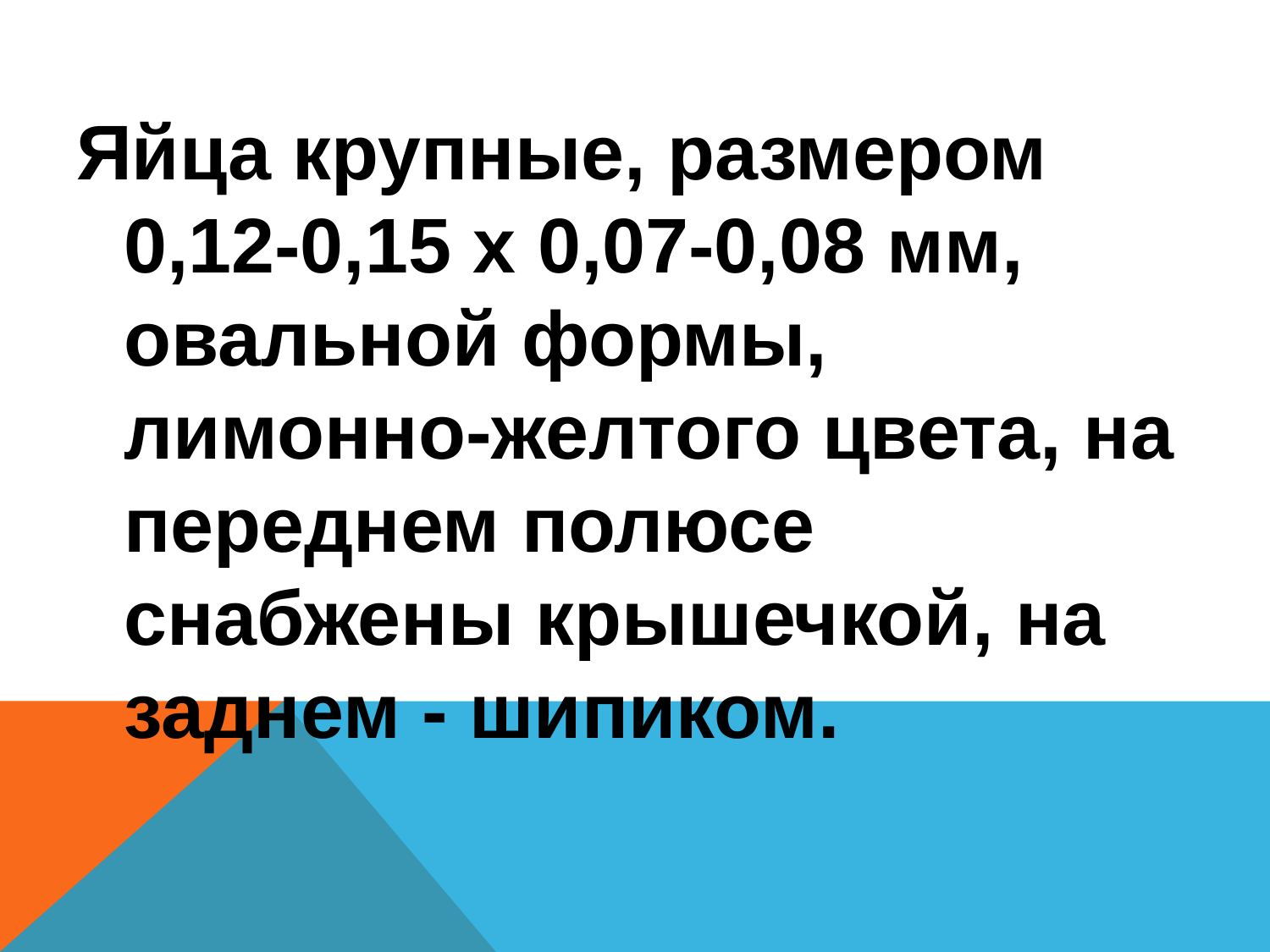

#
Яйца крупные, размером 0,12-0,15 х 0,07-0,08 мм, овальной формы, лимонно-желтого цвета, на переднем полюсе снабжены крышечкой, на заднем - шипиком.